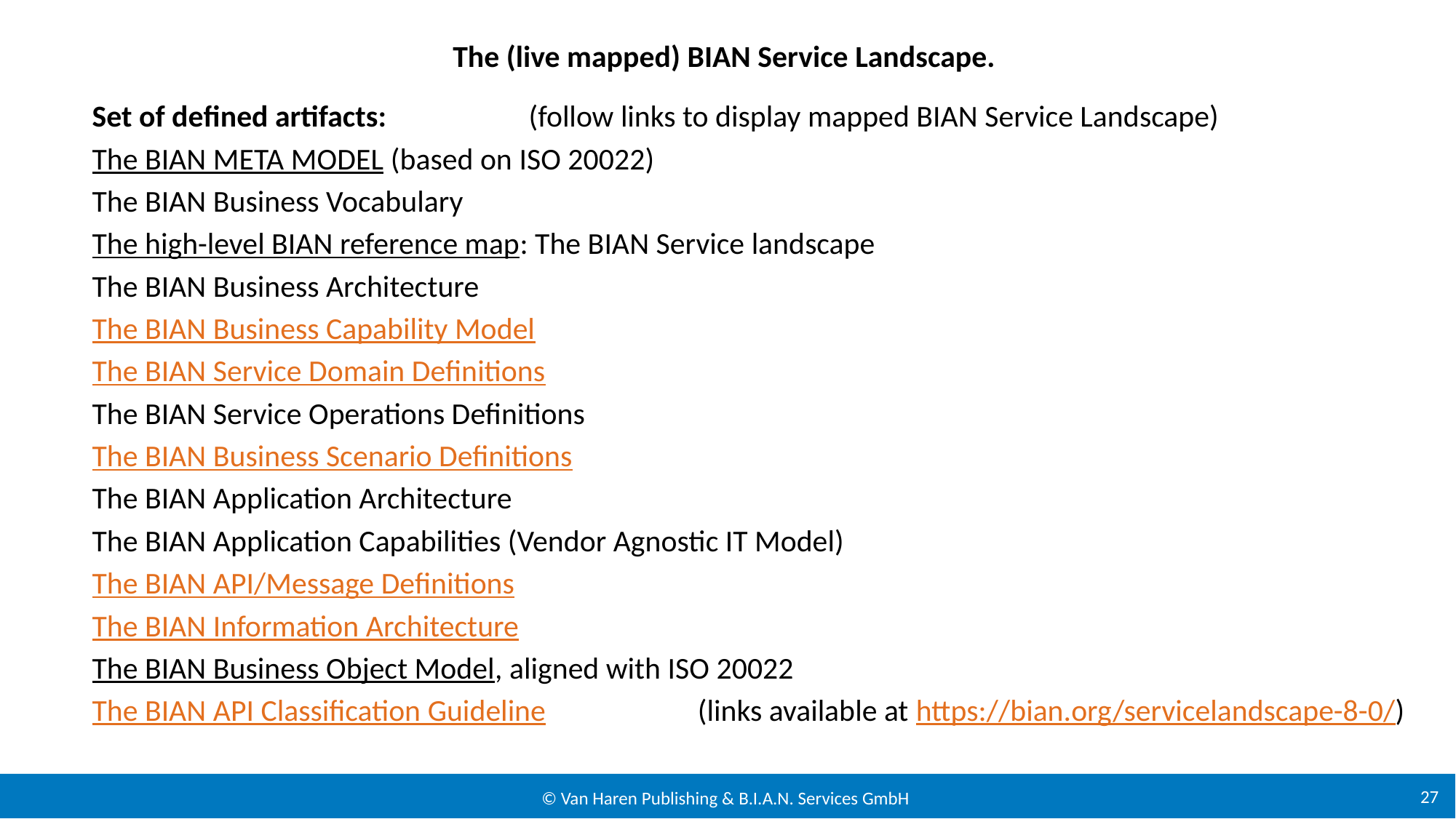

# The (live mapped) BIAN Service Landscape.
Set of defined artifacts:  		(follow links to display mapped BIAN Service Landscape)
The BIAN META MODEL (based on ISO 20022)
The BIAN Business Vocabulary
The high-level BIAN reference map: The BIAN Service landscape
The BIAN Business Architecture
The BIAN Business Capability Model
The BIAN Service Domain Definitions
The BIAN Service Operations Definitions
The BIAN Business Scenario Definitions
The BIAN Application Architecture
The BIAN Application Capabilities (Vendor Agnostic IT Model)
The BIAN API/Message Definitions
The BIAN Information Architecture
The BIAN Business Object Model, aligned with ISO 20022
The BIAN API Classification Guideline                      (links available at https://bian.org/servicelandscape-8-0/)